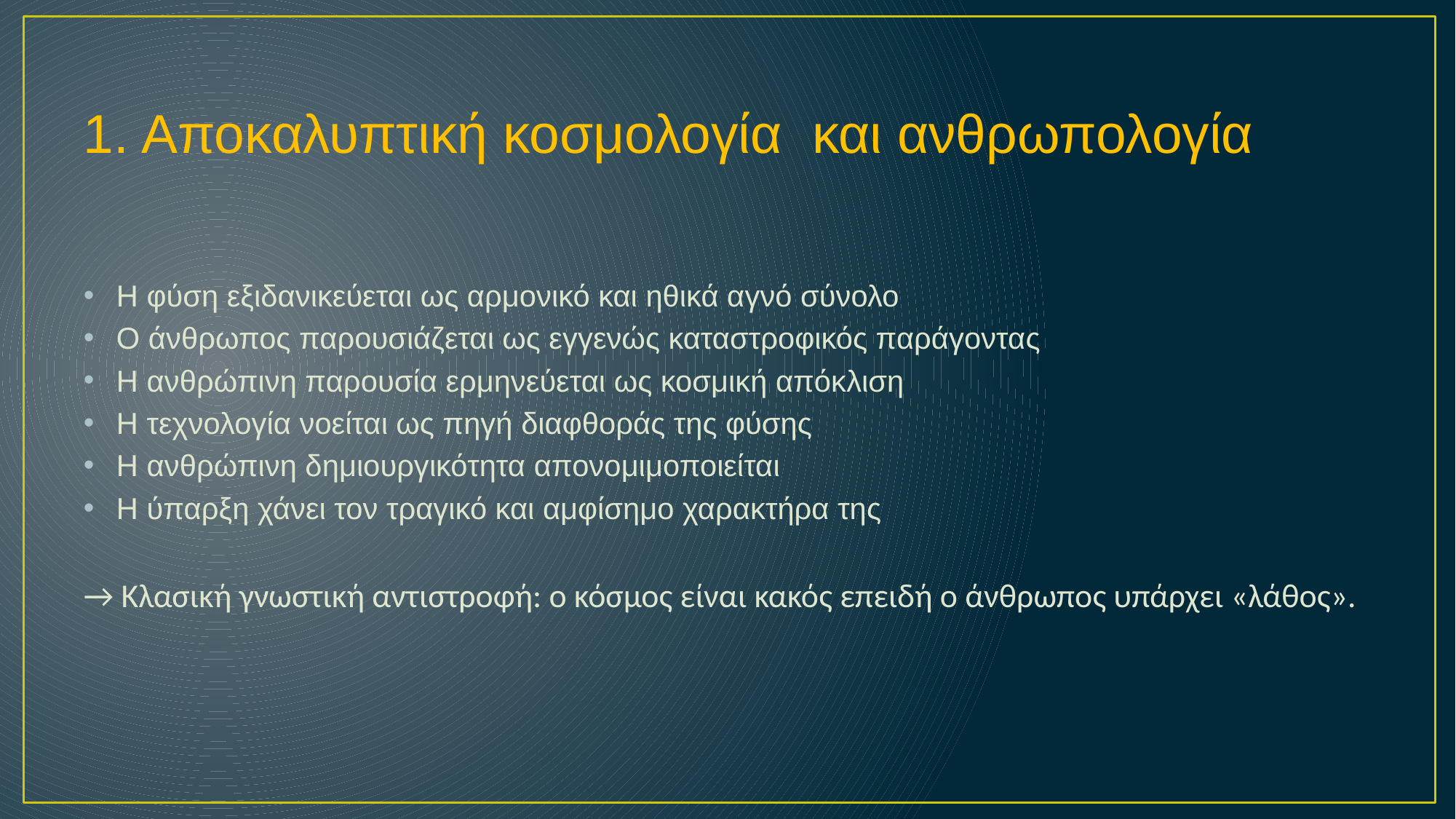

# 1. Αποκαλυπτική κοσμολογία  και ανθρωπολογία

Η φύση εξιδανικεύεται ως αρμονικό και ηθικά αγνό σύνολο
Ο άνθρωπος παρουσιάζεται ως εγγενώς καταστροφικός παράγοντας
Η ανθρώπινη παρουσία ερμηνεύεται ως κοσμική απόκλιση
Η τεχνολογία νοείται ως πηγή διαφθοράς της φύσης
Η ανθρώπινη δημιουργικότητα απονομιμοποιείται
Η ύπαρξη χάνει τον τραγικό και αμφίσημο χαρακτήρα της

→ Κλασική γνωστική αντιστροφή: ο κόσμος είναι κακός επειδή ο άνθρωπος υπάρχει «λάθος».